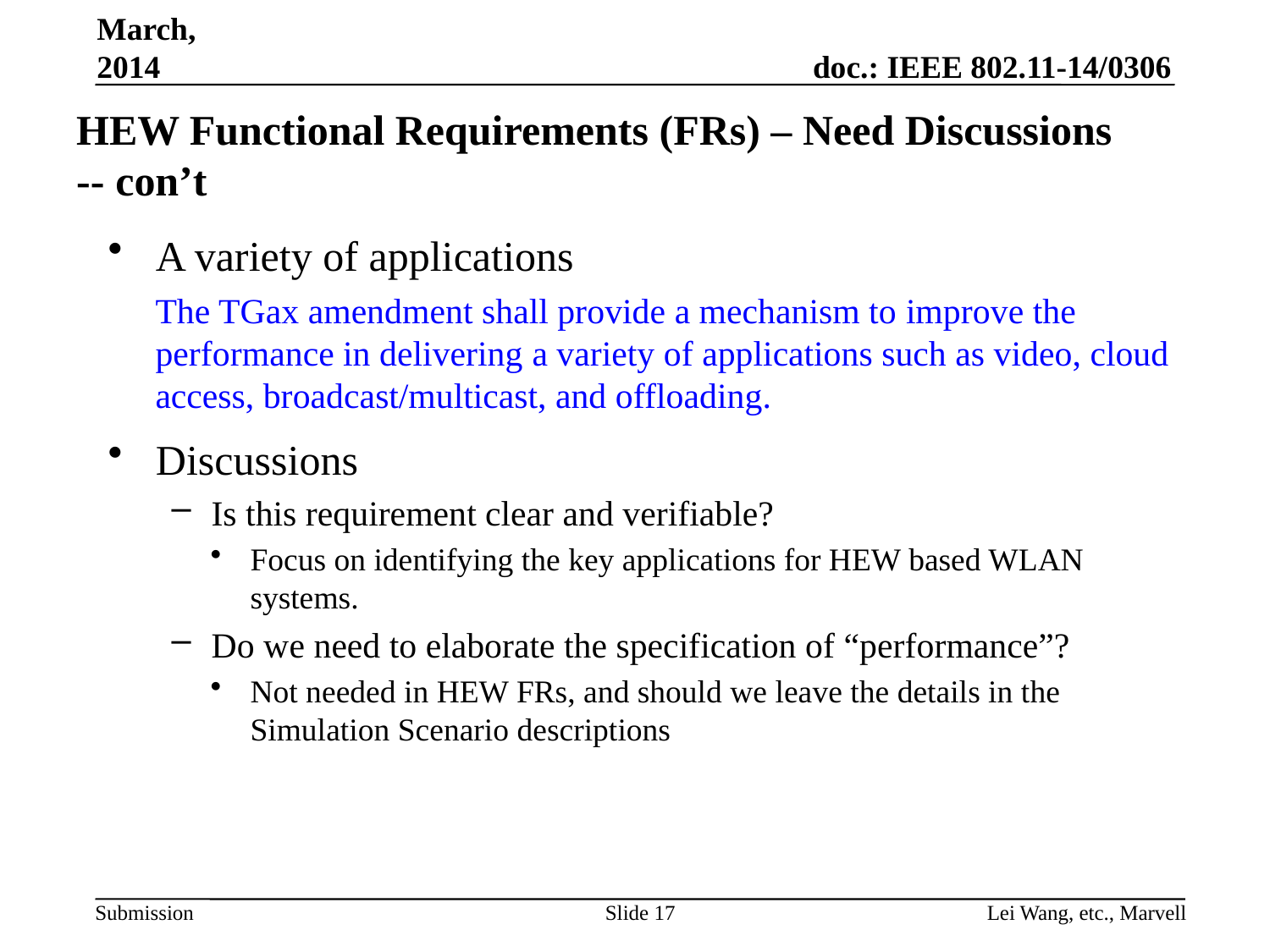

March, 2014
# HEW Functional Requirements (FRs) – Need Discussions -- con’t
A variety of applications
The TGax amendment shall provide a mechanism to improve the performance in delivering a variety of applications such as video, cloud access, broadcast/multicast, and offloading.
Discussions
Is this requirement clear and verifiable?
Focus on identifying the key applications for HEW based WLAN systems.
Do we need to elaborate the specification of “performance”?
Not needed in HEW FRs, and should we leave the details in the Simulation Scenario descriptions
Slide 17
Lei Wang, etc., Marvell